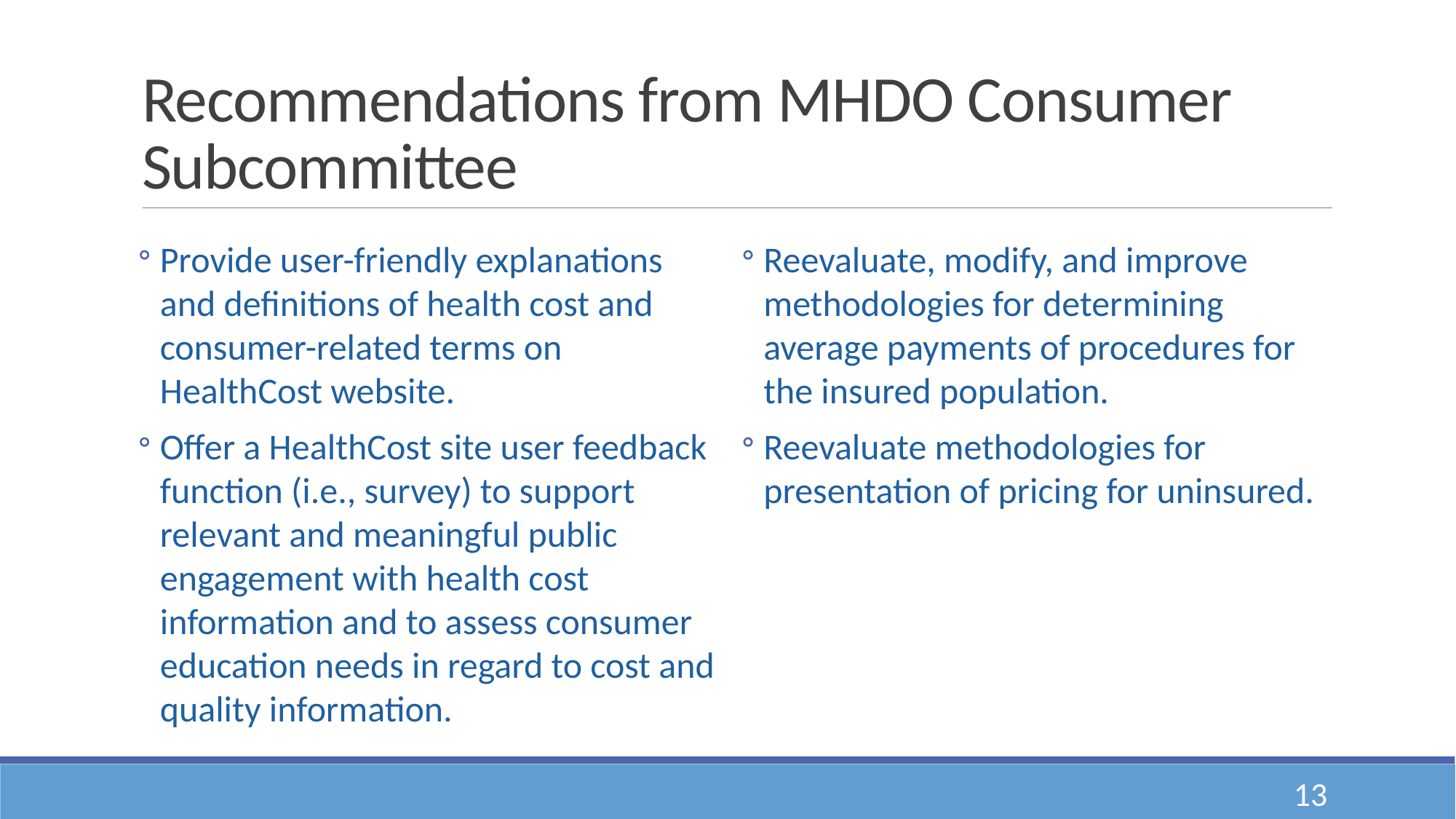

# Recommendations from MHDO Consumer Subcommittee
Provide user-friendly explanations and definitions of health cost and consumer-related terms on HealthCost website.
Offer a HealthCost site user feedback function (i.e., survey) to support relevant and meaningful public engagement with health cost information and to assess consumer education needs in regard to cost and quality information.
Reevaluate, modify, and improve methodologies for determining average payments of procedures for the insured population.
Reevaluate methodologies for presentation of pricing for uninsured.

13